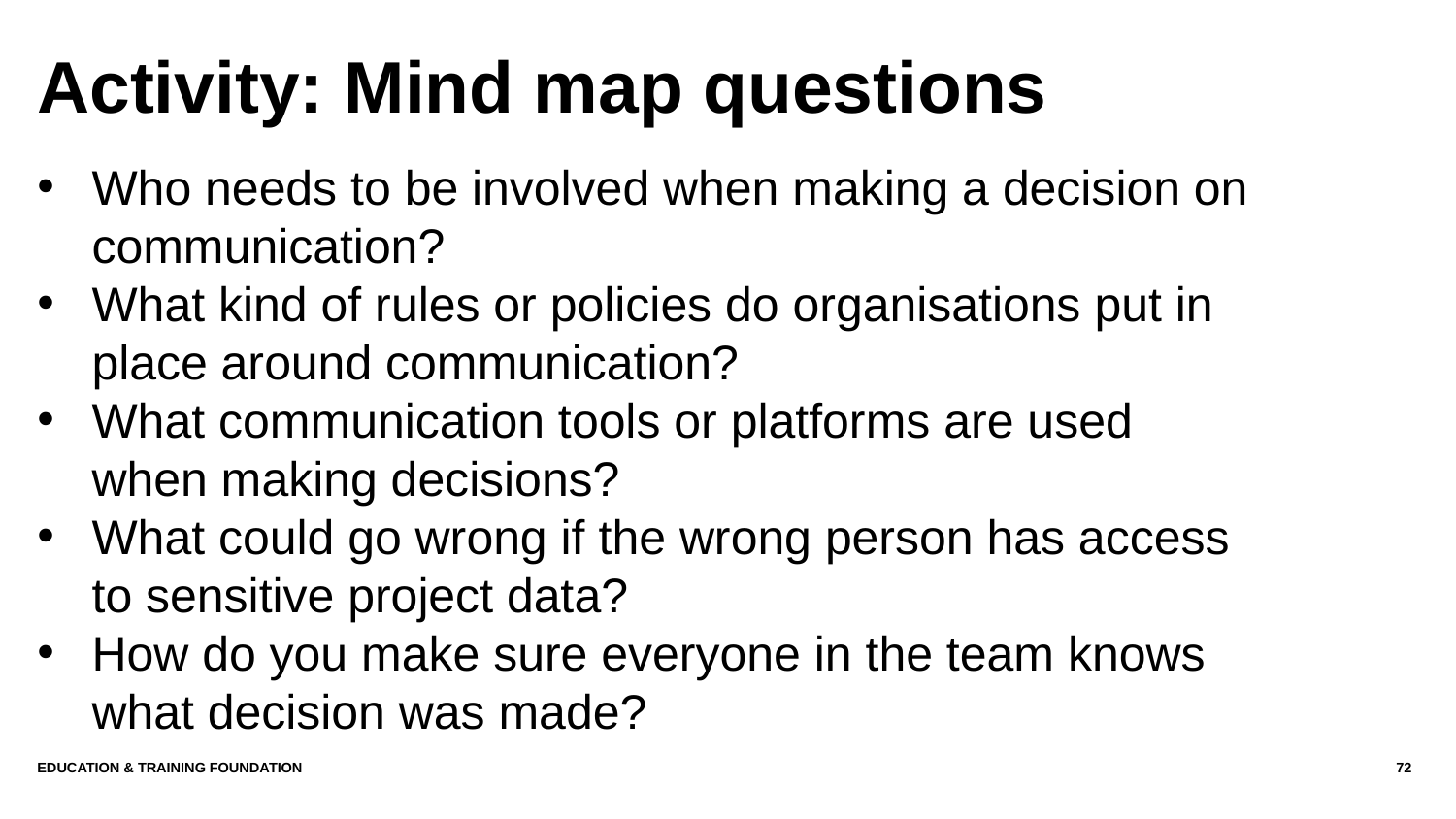

# Activity: Mind map questions
Who needs to be involved when making a decision on communication?
What kind of rules or policies do organisations put in place around communication?
What communication tools or platforms are used when making decisions?
What could go wrong if the wrong person has access to sensitive project data?
How do you make sure everyone in the team knows what decision was made?
Education & Training Foundation
72